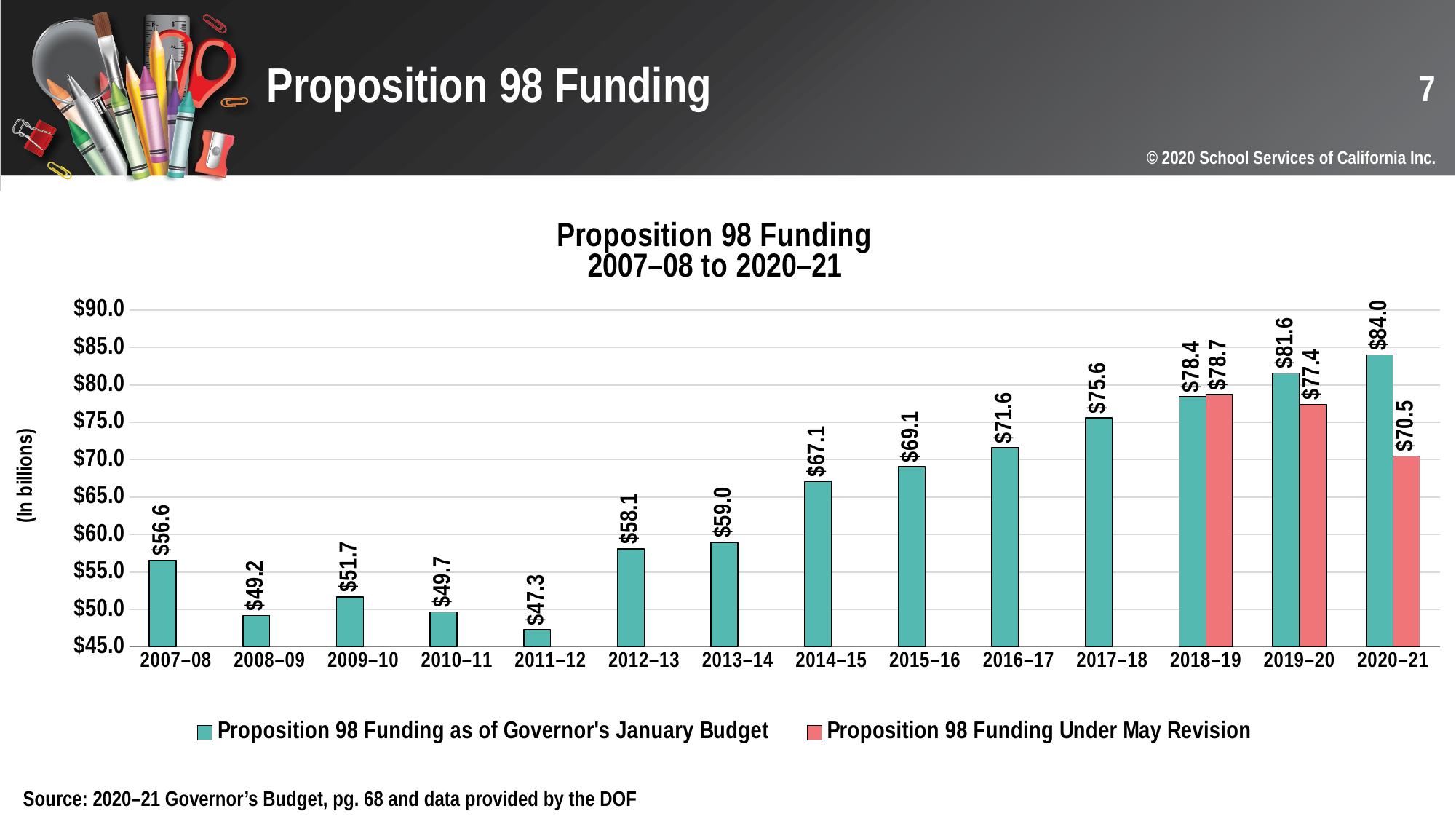

7
# Proposition 98 Funding
© 2020 School Services of California Inc.

### Chart: Proposition 98 Funding
2007–08 to 2020–21

| Category | Proposition 98 Funding as of Governor's January Budget | Proposition 98 Funding Under May Revision |
|---|---|---|
| 2007–08 | 56.6 | None |
| 2008–09 | 49.2 | None |
| 2009–10 | 51.7 | None |
| 2010–11 | 49.7 | None |
| 2011–12 | 47.3 | None |
| 2012–13 | 58.1 | None |
| 2013–14 | 59.0 | None |
| 2014–15 | 67.1 | None |
| 2015–16 | 69.1 | None |
| 2016–17 | 71.6 | None |
| 2017–18 | 75.6 | None |
| 2018–19 | 78.4 | 78.7 |
| 2019–20 | 81.6 | 77.4 |
| 2020–21 | 84.0 | 70.5 |
Source: 2020–21 Governor’s Budget, pg. 68 and data provided by the DOF